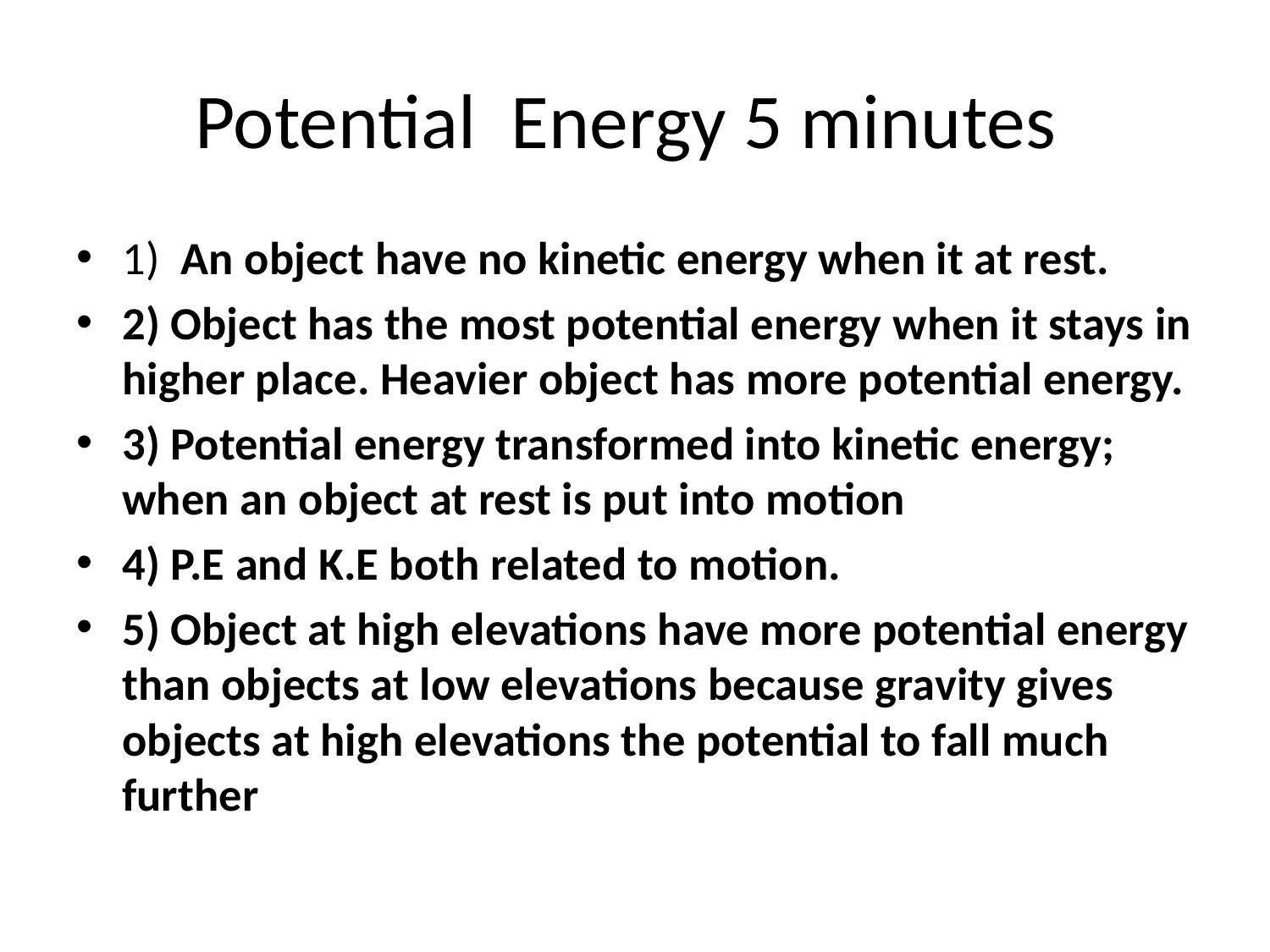

# Potential  Energy 5 minutes
1)  An object have no kinetic energy when it at rest.
2) Object has the most potential energy when it stays in higher place. Heavier object has more potential energy.
3) Potential energy transformed into kinetic energy; when an object at rest is put into motion
4) P.E and K.E both related to motion.
5) Object at high elevations have more potential energy than objects at low elevations because gravity gives objects at high elevations the potential to fall much further